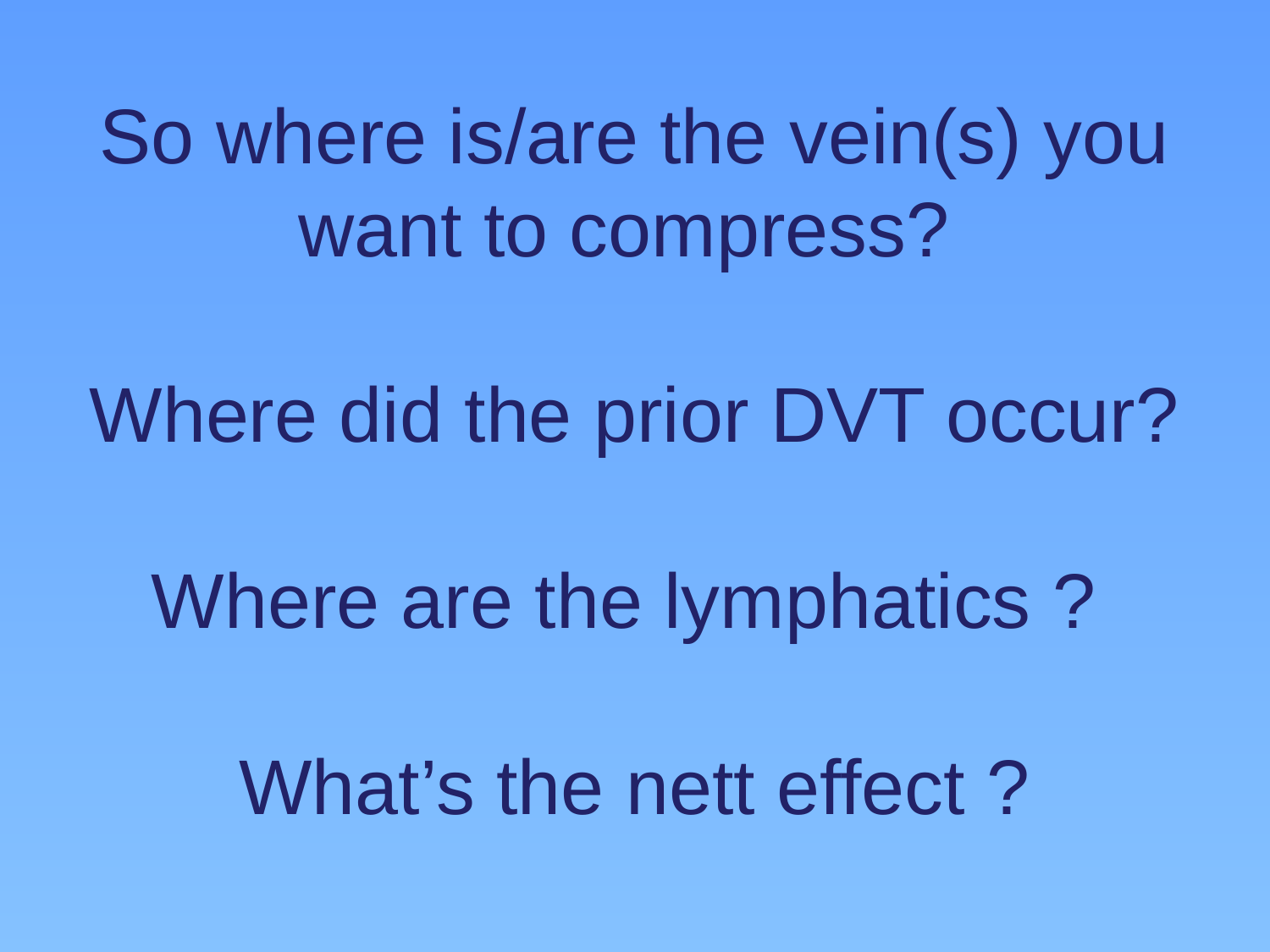

# So where is/are the vein(s) you want to compress? Where did the prior DVT occur? Where are the lymphatics ? What’s the nett effect ?